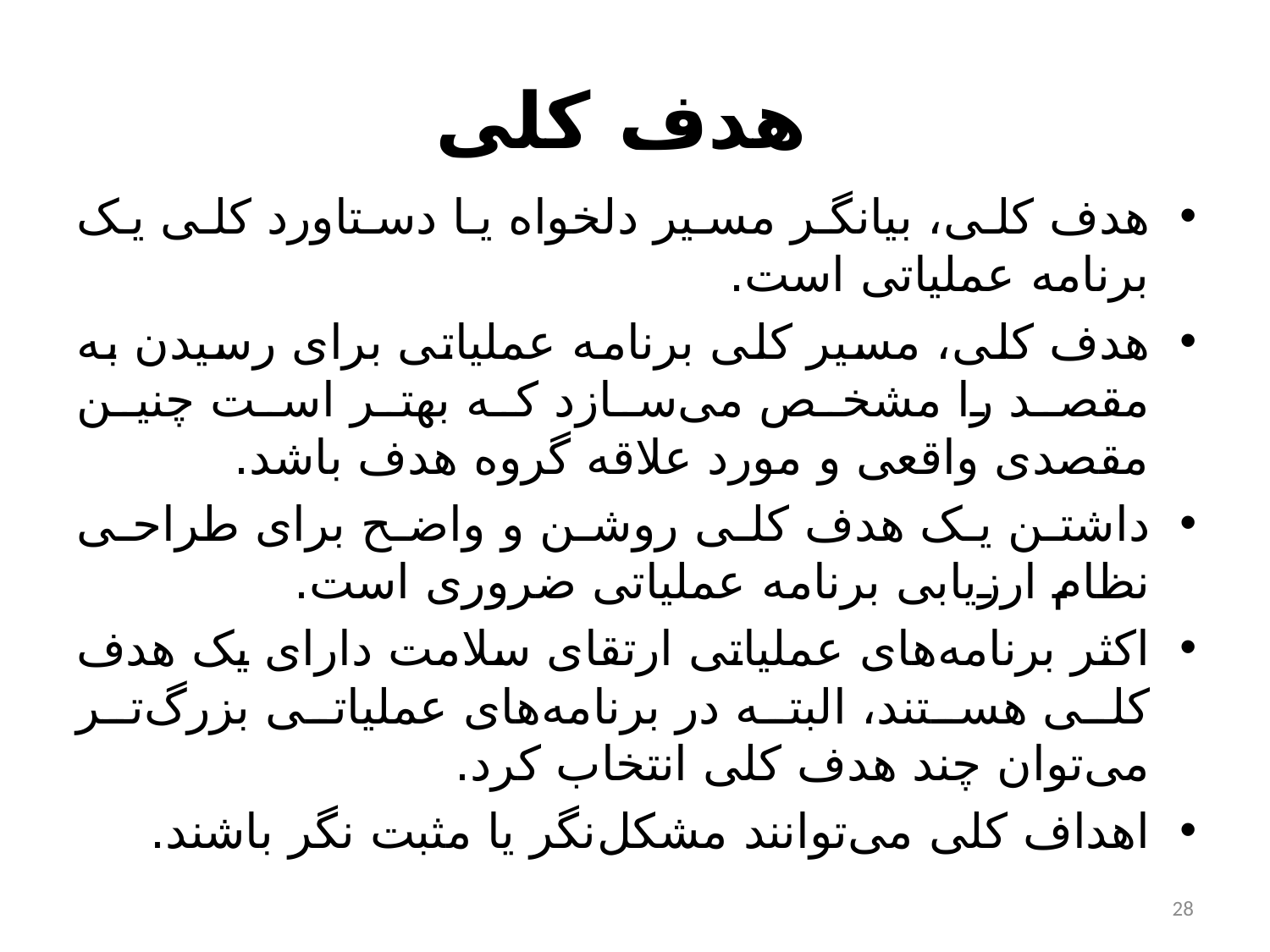

# هدف کلی
هدف کلی، بیانگر مسیر دلخواه یا دستاورد کلی یک برنامه عملیاتی است.
هدف کلی، مسیر کلی برنامه عملیاتی برای رسیدن به مقصد را مشخص می‌سازد که بهتر است چنین مقصدی واقعی و مورد علاقه گروه هدف باشد.
داشتن یک هدف کلی روشن و واضح برای طراحی نظام ارزیابی برنامه عملیاتی ضروری است.
اکثر برنامه‌های عملیاتی ارتقای سلامت دارای یک هدف کلی هستند، البته در برنامه‌های عملیاتی بزرگ‌تر می‌توان چند هدف کلی انتخاب کرد.
اهداف کلی می‌توانند مشکل‌نگر یا مثبت نگر باشند.
28